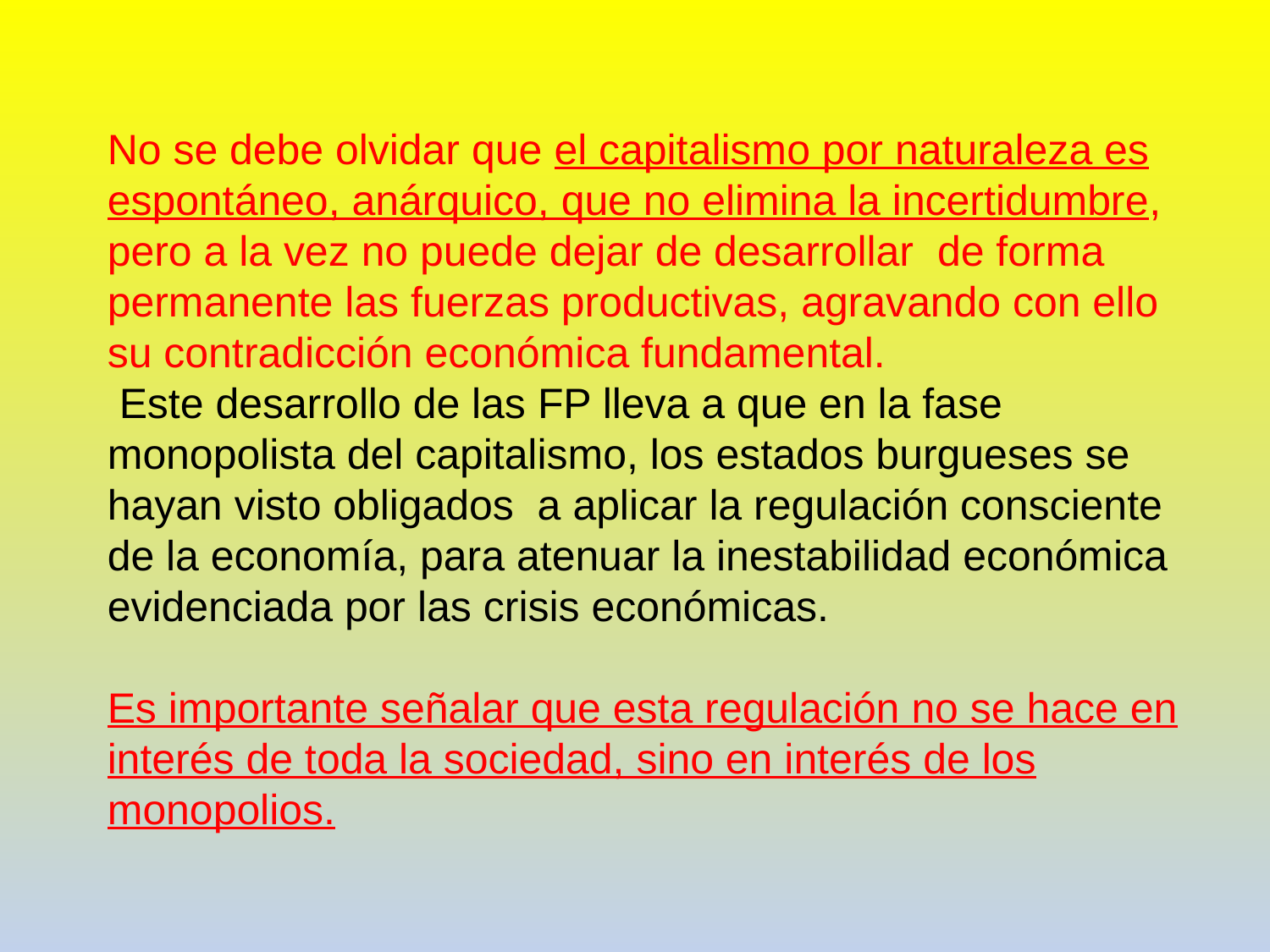

No se debe olvidar que el capitalismo por naturaleza es espontáneo, anárquico, que no elimina la incertidumbre, pero a la vez no puede dejar de desarrollar  de forma permanente las fuerzas productivas, agravando con ello su contradicción económica fundamental.
 Este desarrollo de las FP lleva a que en la fase monopolista del capitalismo, los estados burgueses se hayan visto obligados  a aplicar la regulación consciente de la economía, para atenuar la inestabilidad económica evidenciada por las crisis económicas.

Es importante señalar que esta regulación no se hace en interés de toda la sociedad, sino en interés de los monopolios.